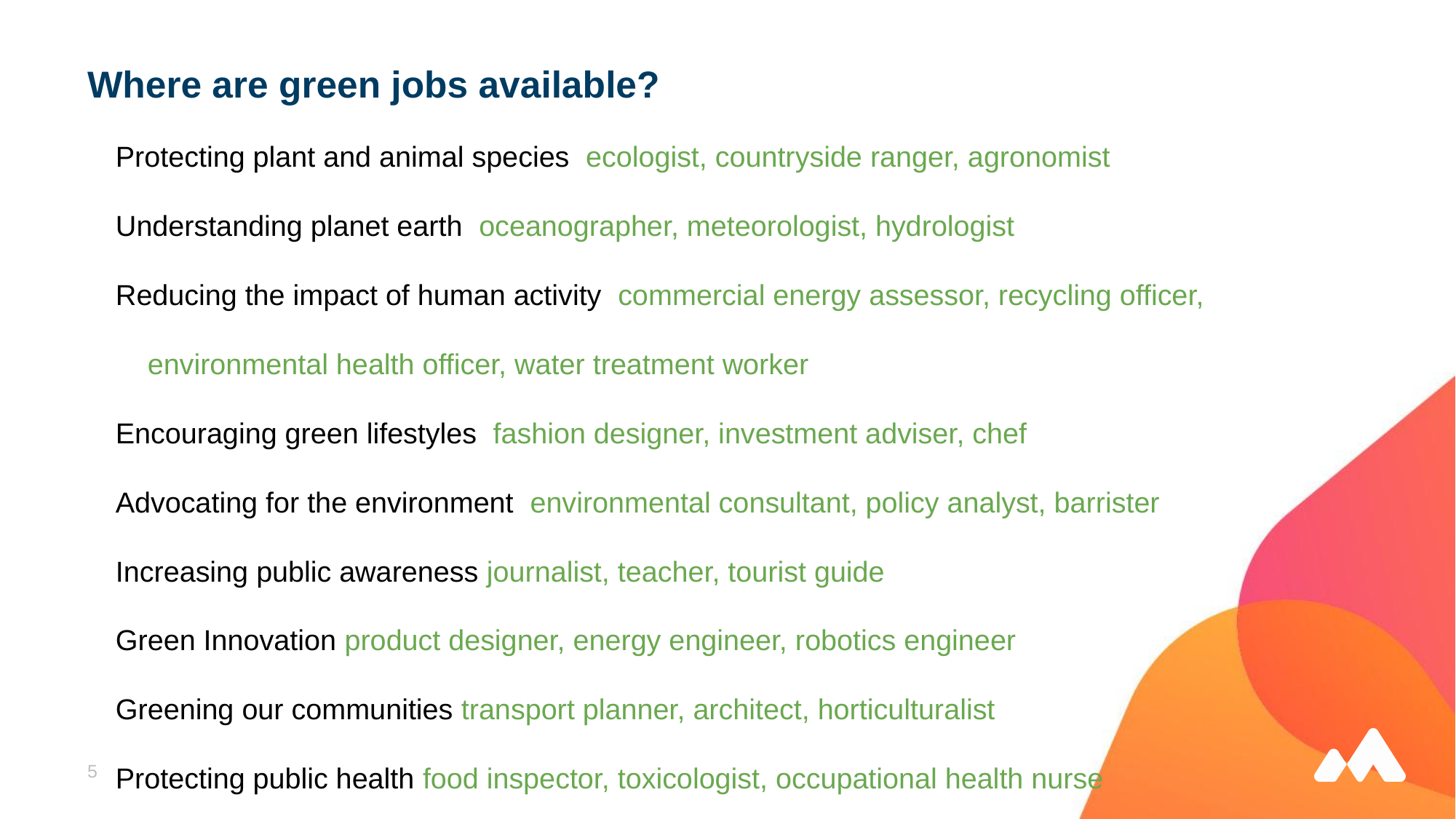

# Where are green jobs available?

Protecting plant and animal species  ecologist, countryside ranger, agronomist

Understanding planet earth  oceanographer, meteorologist, hydrologist

Reducing the impact of human activity  commercial energy assessor, recycling officer,                                                                                                                                                                                environmental health officer, water treatment worker

Encouraging green lifestyles  fashion designer, investment adviser, chef

Advocating for the environment  environmental consultant, policy analyst, barrister

Increasing public awareness journalist, teacher, tourist guide

Green Innovation product designer, energy engineer, robotics engineer

Greening our communities transport planner, architect, horticulturalist

Protecting public health food inspector, toxicologist, occupational health nurse

Protecting plant ad animal species
Understanding planet earth
Redng the impact of human activity
Encouraging green lifestyles
Advocating f
5